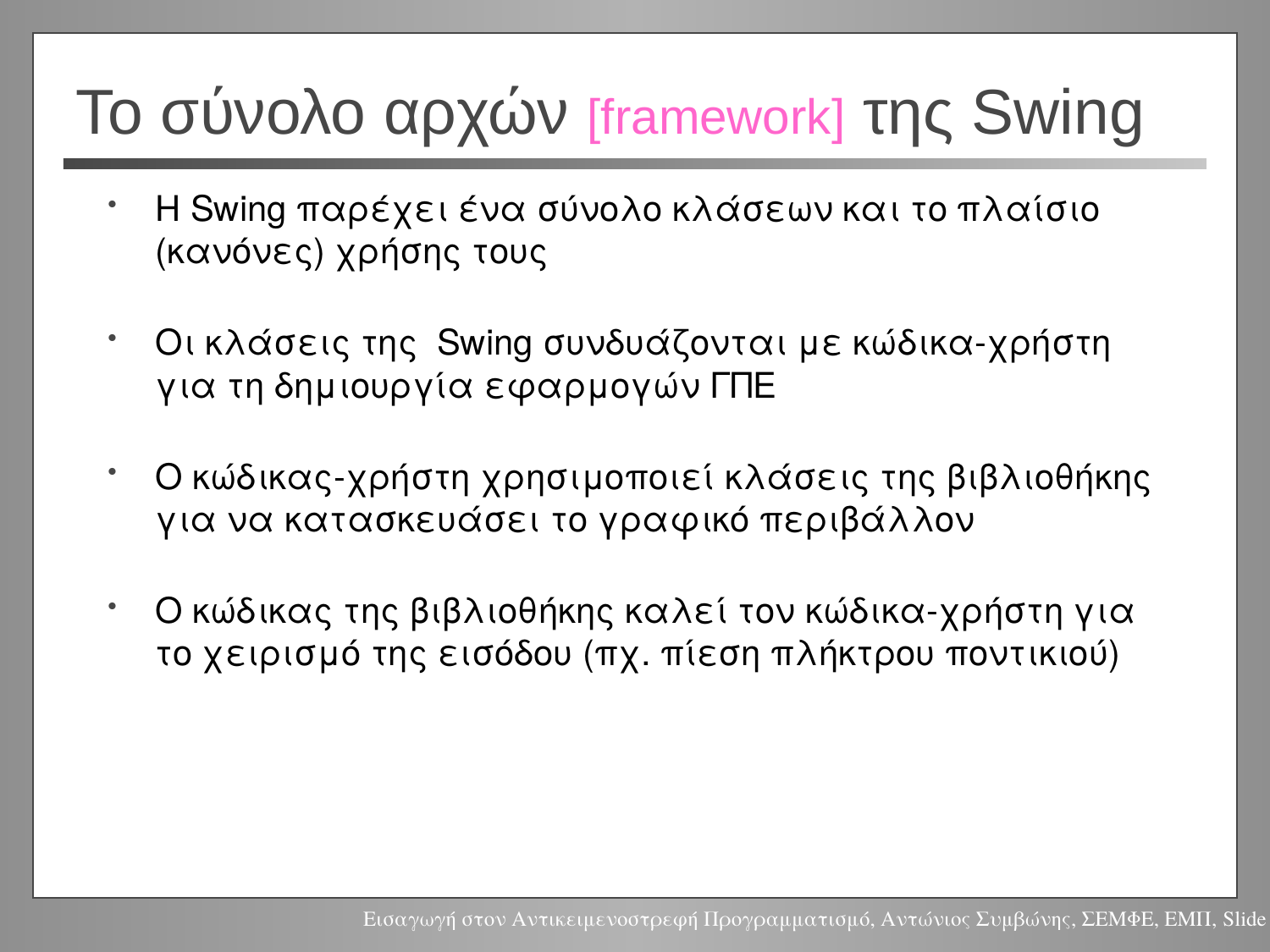

# Το σύνολο αρχών [framework] της Swing
Η Swing παρέχει ένα σύνολο κλάσεων και το πλαίσιο (κανόνες) χρήσης τους
Οι κλάσεις της  Swing συνδυάζονται με κώδικα-χρήστη για τη δημιουργία εφαρμογών ΓΠΕ
Ο κώδικας-χρήστη χρησιμοποιεί κλάσεις της βιβλιοθήκης για να κατασκευάσει το γραφικό περιβάλλον
Ο κώδικας της βιβλιοθήκης καλεί τον κώδικα-χρήστη για το χειρισμό της εισόδου (πχ. πίεση πλήκτρου ποντικιού)